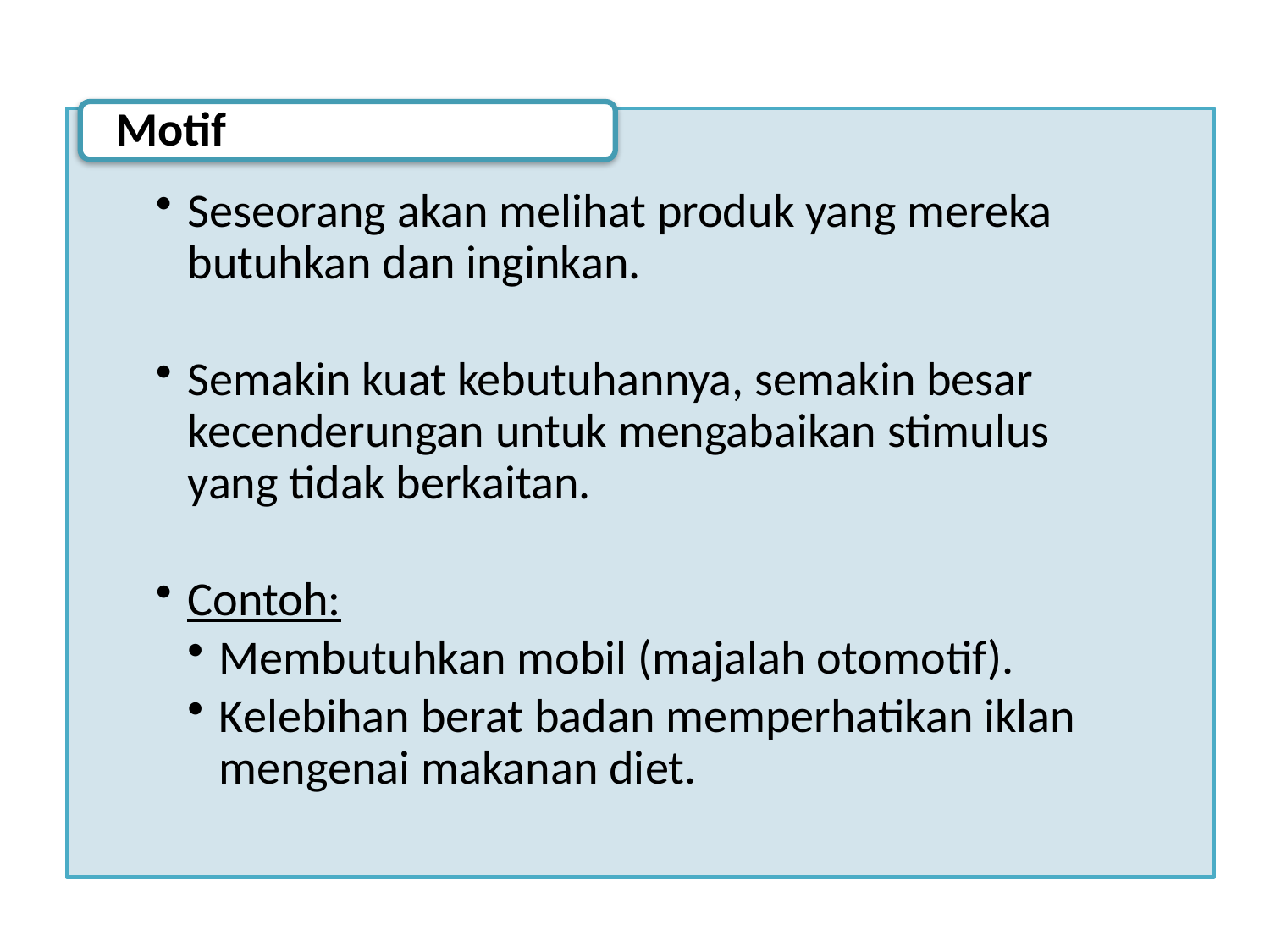

#
Seseorang akan melihat produk yang mereka butuhkan dan inginkan.

Semakin kuat kebutuhannya, semakin besar kecenderungan untuk mengabaikan stimulus yang tidak berkaitan.

Contoh:
Membutuhkan mobil (majalah otomotif).
Kelebihan berat badan memperhatikan iklan mengenai makanan diet.
Motif